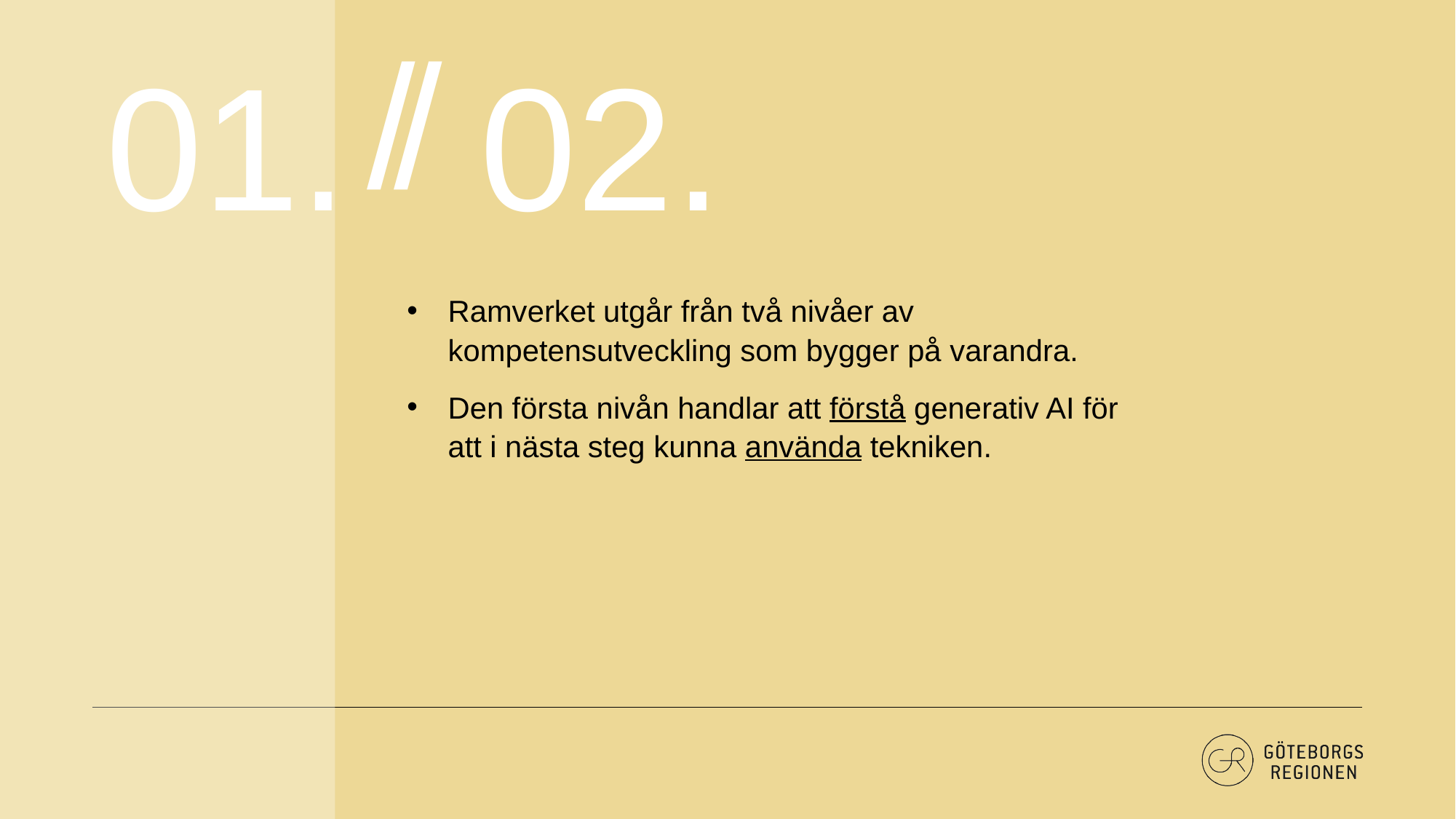

01.
02.
/
/
Ramverket utgår från två nivåer av kompetensutveckling som bygger på varandra.
Den första nivån handlar att förstå generativ AI för att i nästa steg kunna använda tekniken.